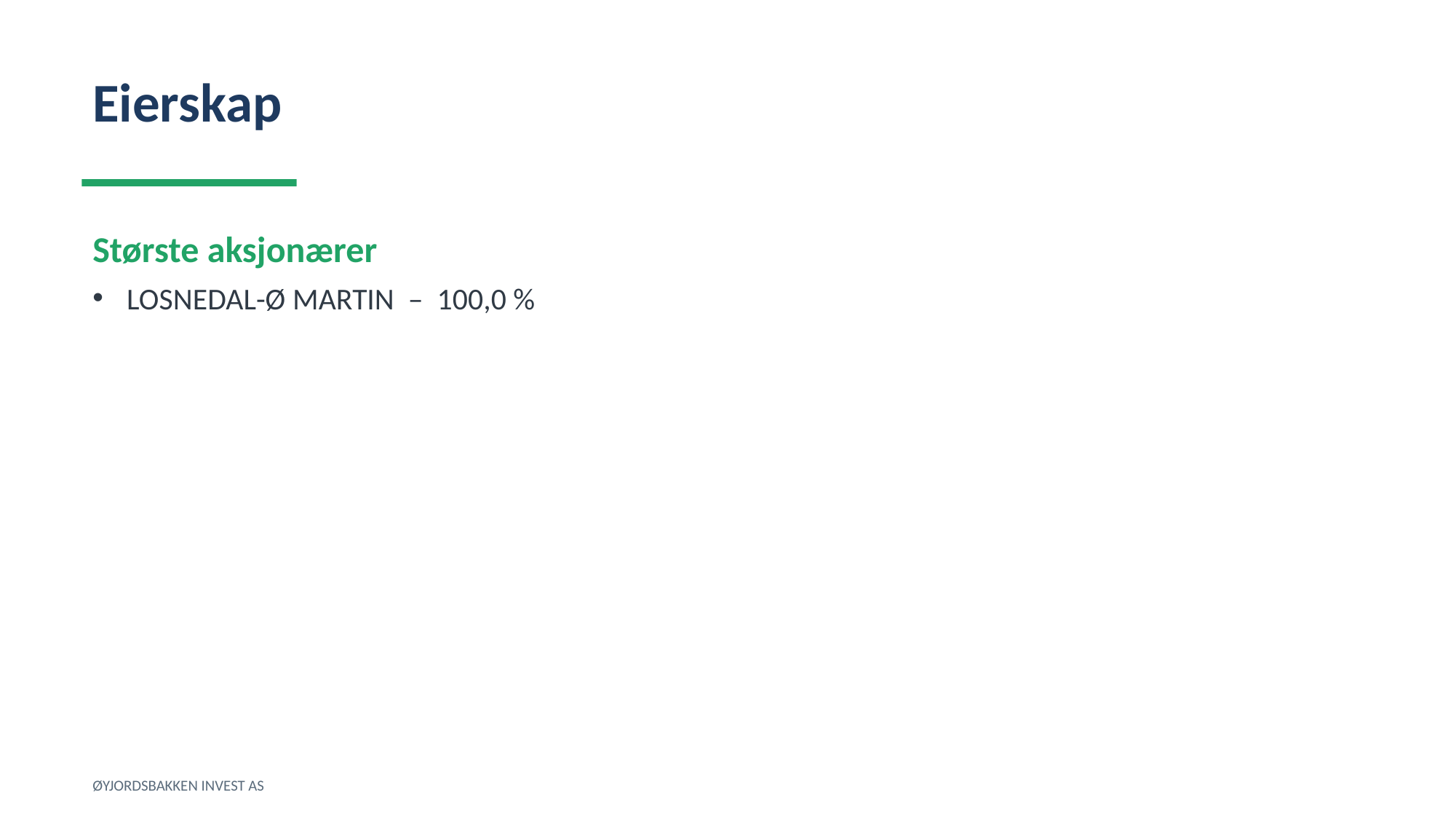

Eierskap

Største aksjonærer
LOSNEDAL-Ø MARTIN  –  100,0 %
ØYJORDSBAKKEN INVEST AS